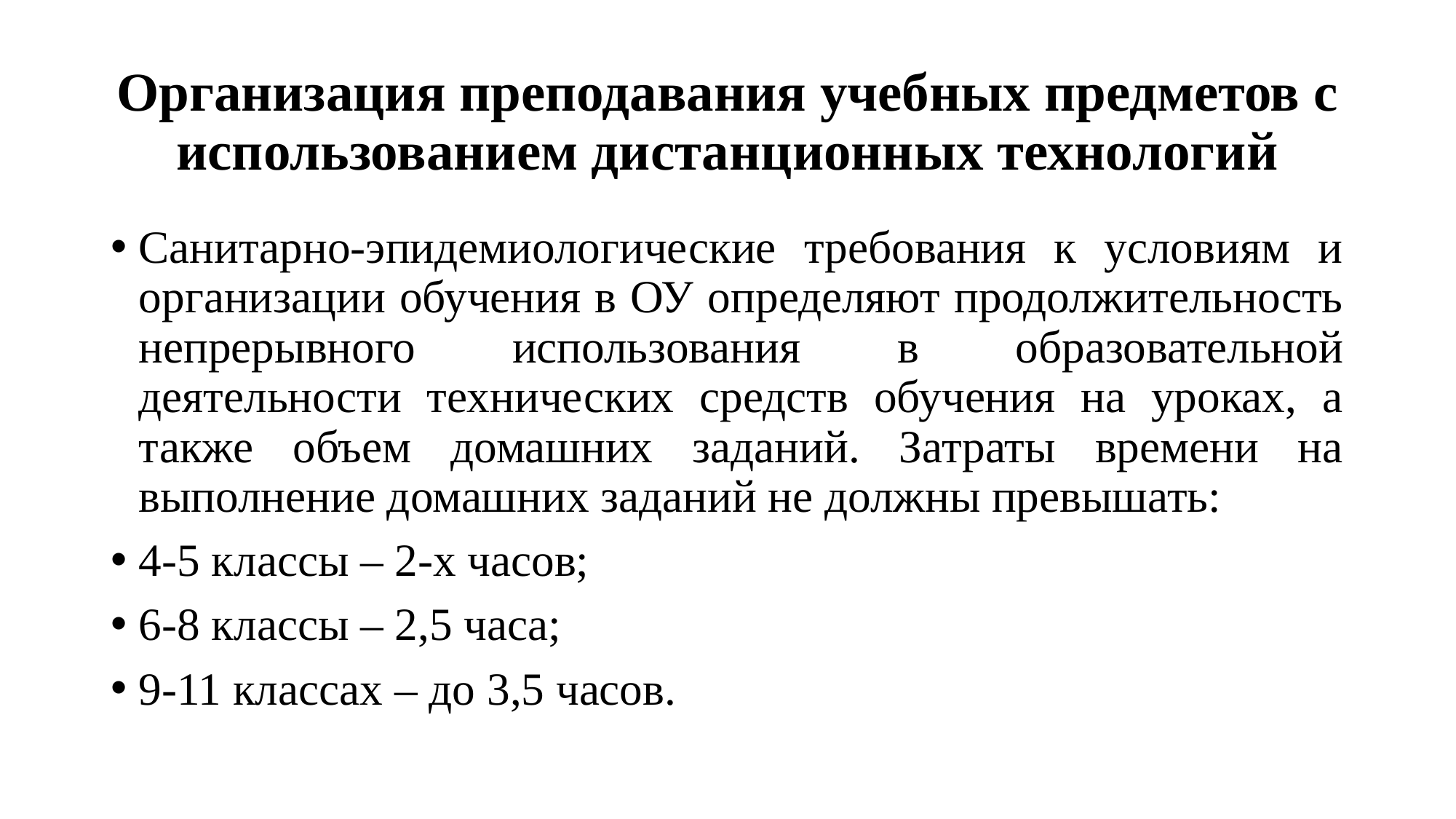

# Организация преподавания учебных предметов с использованием дистанционных технологий
Санитарно-эпидемиологические требования к условиям и организации обучения в ОУ определяют продолжительность непрерывного использования в образовательной деятельности технических средств обучения на уроках, а также объем домашних заданий. Затраты времени на выполнение домашних заданий не должны превышать:
4-5 классы – 2-х часов;
6-8 классы – 2,5 часа;
9-11 классах – до 3,5 часов.